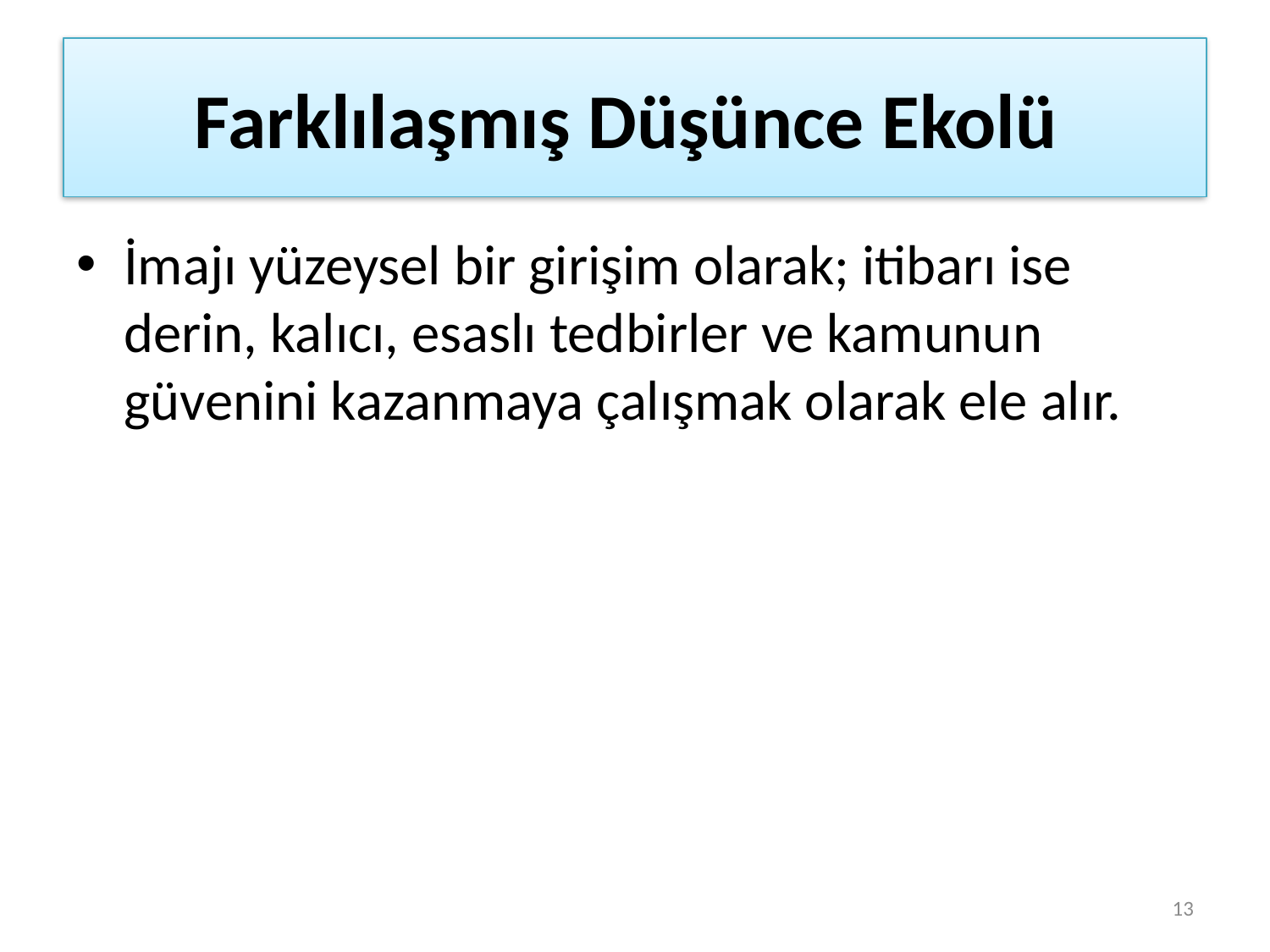

# Farklılaşmış Düşünce Ekolü
İmajı yüzeysel bir girişim olarak; itibarı ise derin, kalıcı, esaslı tedbirler ve kamunun güvenini kazanmaya çalışmak olarak ele alır.

13